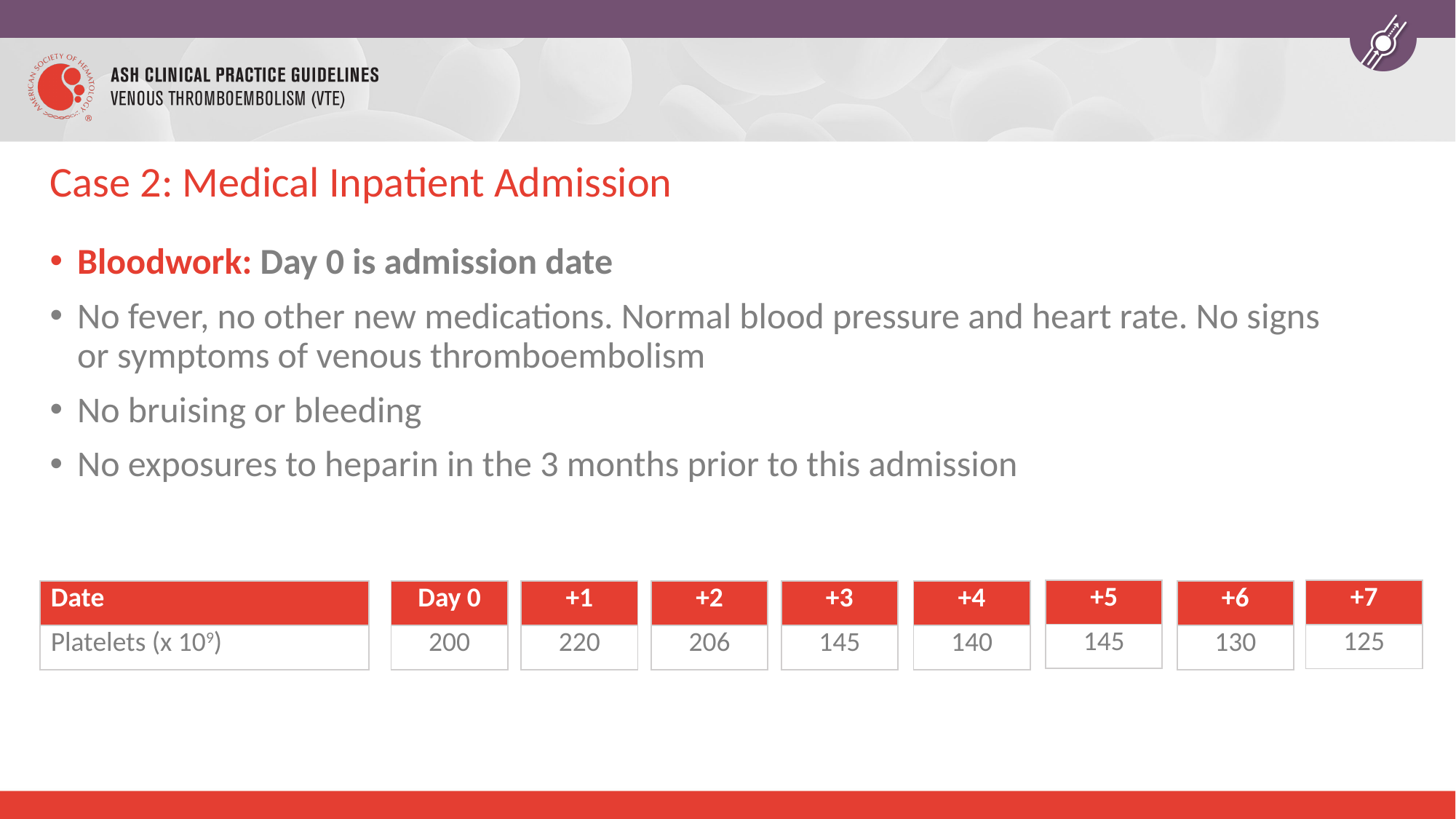

# Case 2: Medical Inpatient Admission
Bloodwork: Day 0 is admission date
No fever, no other new medications. Normal blood pressure and heart rate. No signs or symptoms of venous thromboembolism
No bruising or bleeding
No exposures to heparin in the 3 months prior to this admission

| +5 |
| --- |
| 145 |
| +7 |
| --- |
| 125 |
| +1 |
| --- |
| 220 |
| +2 |
| --- |
| 206 |
| +3 |
| --- |
| 145 |
| +4 |
| --- |
| 140 |
| +6 |
| --- |
| 130 |
| Date |
| --- |
| Platelets (x 109) |
| Day 0 |
| --- |
| 200 |